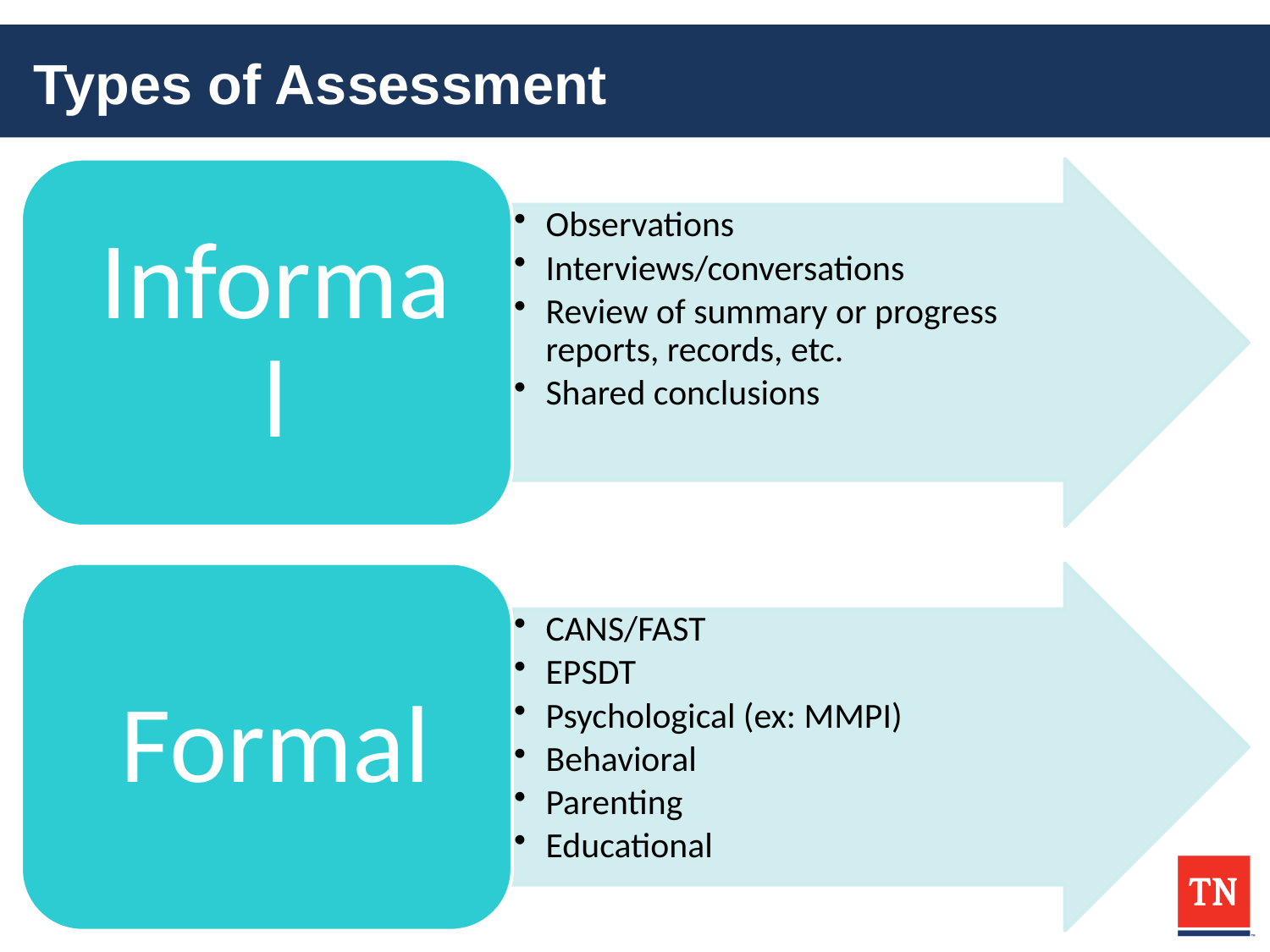

# Types of Assessment
Observations
Interviews/conversations
Review of summary or progress reports, records, etc.
Shared conclusions
Informal
CANS/FAST
EPSDT
Psychological (ex: MMPI)
Behavioral
Parenting
Educational
Formal